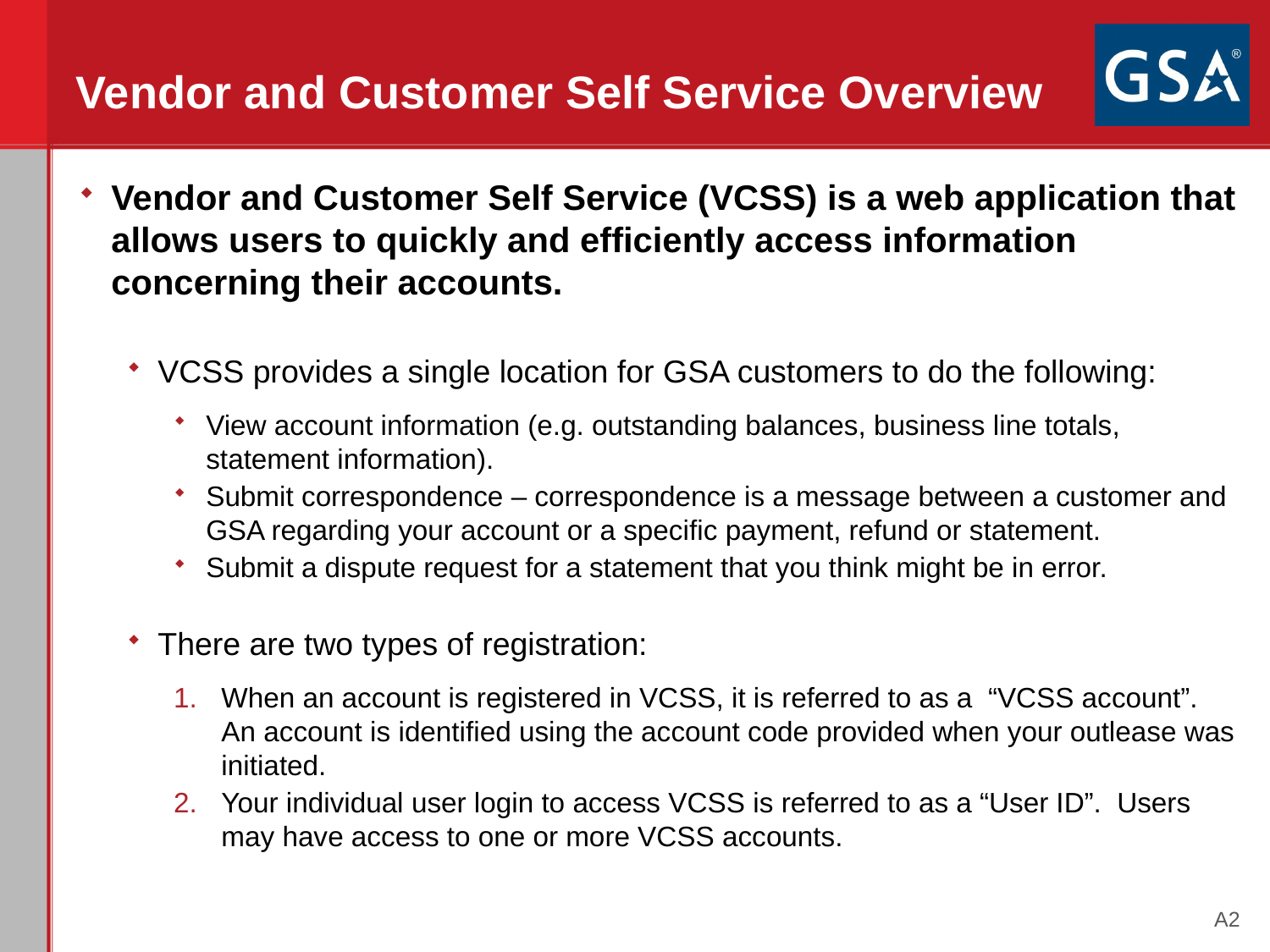

# Vendor and Customer Self Service Overview
Vendor and Customer Self Service (VCSS) is a web application that allows users to quickly and efficiently access information concerning their accounts.

VCSS provides a single location for GSA customers to do the following:

View account information (e.g. outstanding balances, business line totals, statement information).
Submit correspondence – correspondence is a message between a customer and GSA regarding your account or a specific payment, refund or statement.
Submit a dispute request for a statement that you think might be in error.

There are two types of registration:

When an account is registered in VCSS, it is referred to as a  “VCSS account”.  An account is identified using the account code provided when your outlease was initiated.
Your individual user login to access VCSS is referred to as a “User ID”.  Users may have access to one or more VCSS accounts.
A2